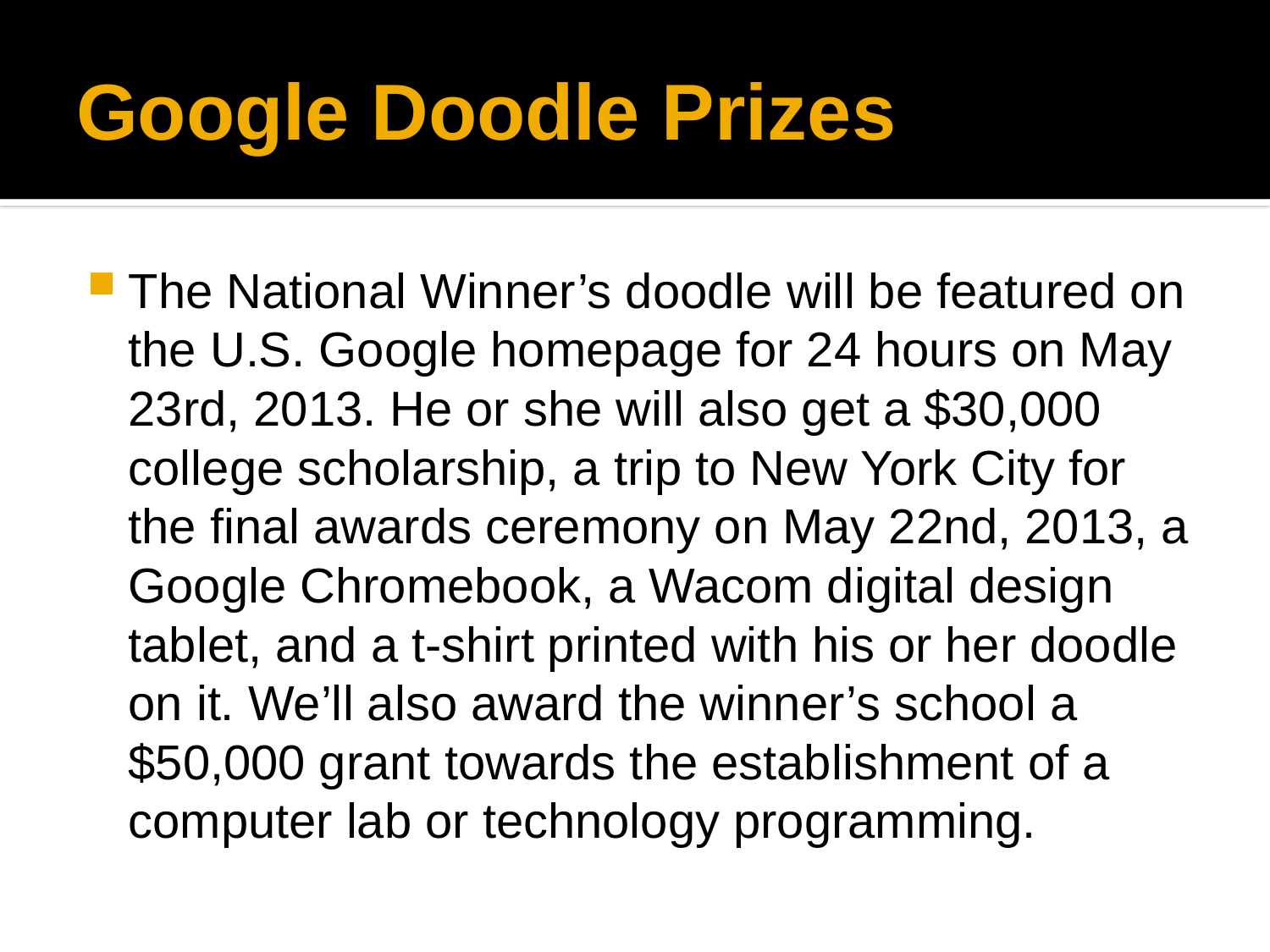

# Google Doodle Prizes
The National Winner’s doodle will be featured on the U.S. Google homepage for 24 hours on May 23rd, 2013. He or she will also get a $30,000 college scholarship, a trip to New York City for the final awards ceremony on May 22nd, 2013, a Google Chromebook, a Wacom digital design tablet, and a t-shirt printed with his or her doodle on it. We’ll also award the winner’s school a $50,000 grant towards the establishment of a computer lab or technology programming.